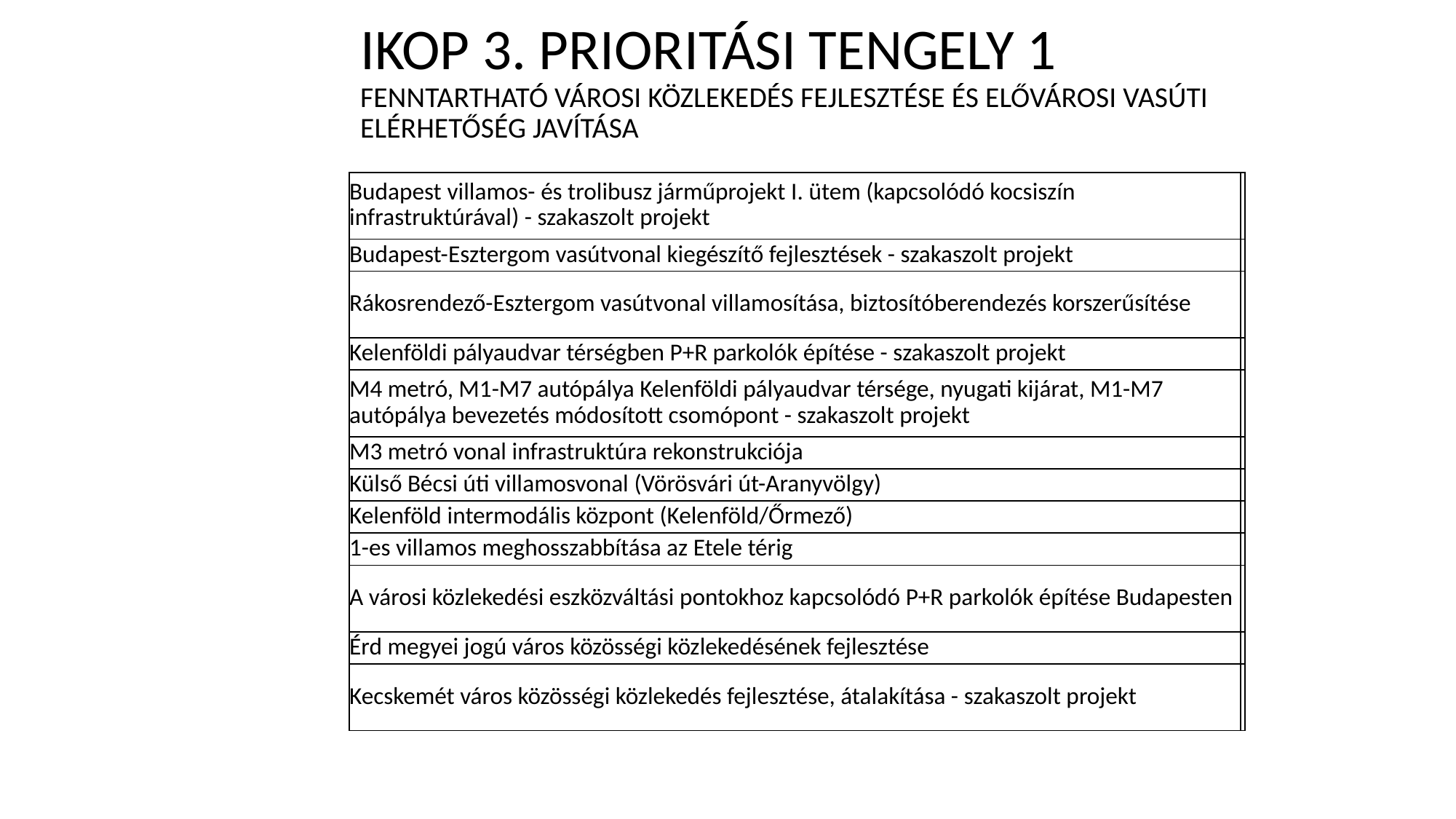

# IKOP 3. PRIORITÁSI TENGELY 1 Fenntartható városi közlekedés fejlesztése és elővárosi vasúti elérhetőség javítása
| Budapest villamos- és trolibusz járműprojekt I. ütem (kapcsolódó kocsiszín infrastruktúrával) - szakaszolt projekt |  |
| --- | --- |
| Budapest-Esztergom vasútvonal kiegészítő fejlesztések - szakaszolt projekt |  |
| Rákosrendező-Esztergom vasútvonal villamosítása, biztosítóberendezés korszerűsítése |  |
| Kelenföldi pályaudvar térségben P+R parkolók építése - szakaszolt projekt |  |
| M4 metró, M1-M7 autópálya Kelenföldi pályaudvar térsége, nyugati kijárat, M1-M7 autópálya bevezetés módosított csomópont - szakaszolt projekt |  |
| M3 metró vonal infrastruktúra rekonstrukciója |  |
| Külső Bécsi úti villamosvonal (Vörösvári út-Aranyvölgy) |  |
| Kelenföld intermodális központ (Kelenföld/Őrmező) |  |
| 1-es villamos meghosszabbítása az Etele térig |  |
| A városi közlekedési eszközváltási pontokhoz kapcsolódó P+R parkolók építése Budapesten |  |
| Érd megyei jogú város közösségi közlekedésének fejlesztése |  |
| Kecskemét város közösségi közlekedés fejlesztése, átalakítása - szakaszolt projekt |  |